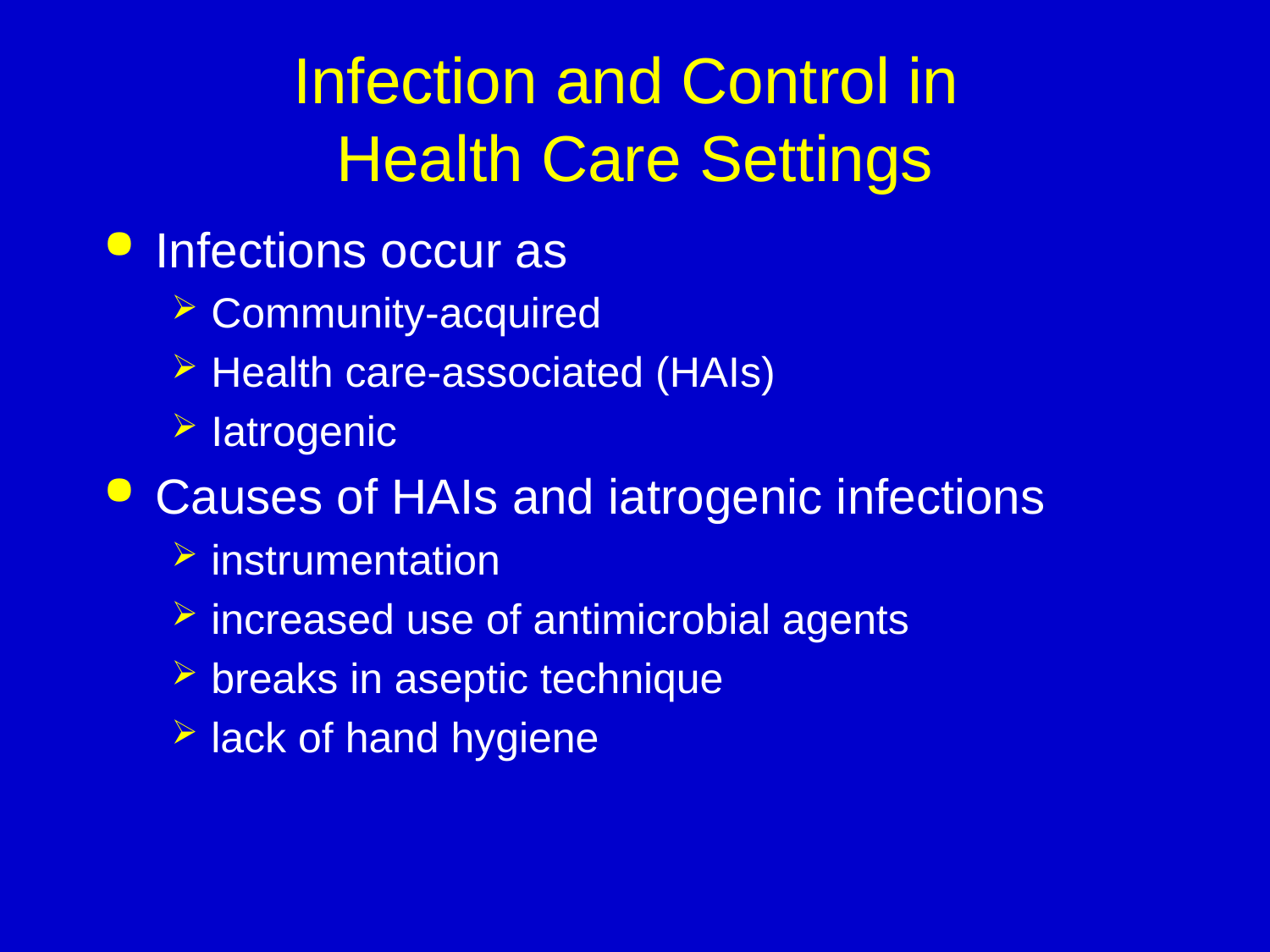

# Infection and Control in Health Care Settings
Infections occur as
Community-acquired
Health care-associated (HAIs)
Iatrogenic
Causes of HAIs and iatrogenic infections
instrumentation
increased use of antimicrobial agents
breaks in aseptic technique
lack of hand hygiene